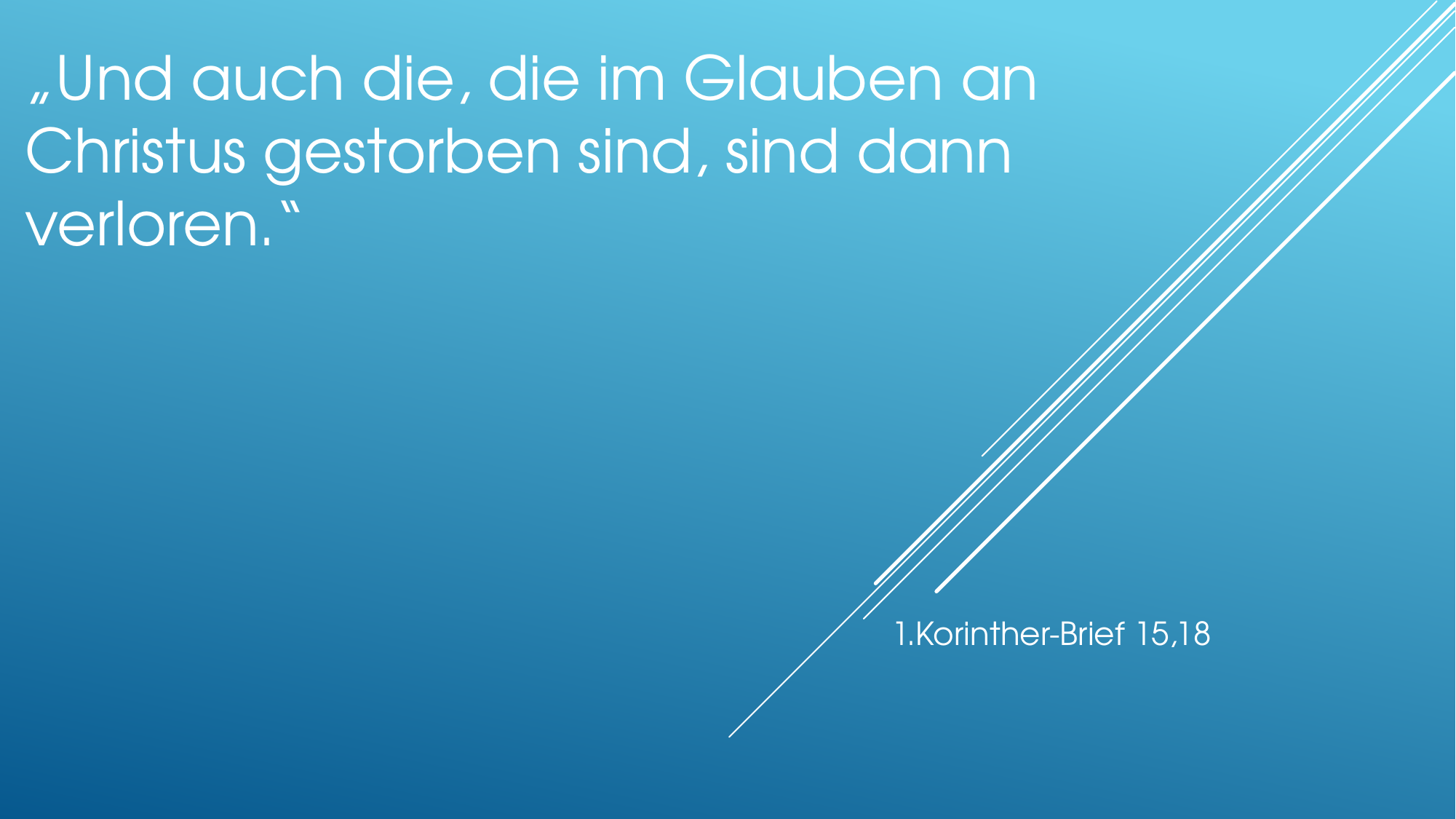

# „Und auch die, die im Glauben an Christus gestorben sind, sind dann verloren.“
1.Korinther-Brief 15,18